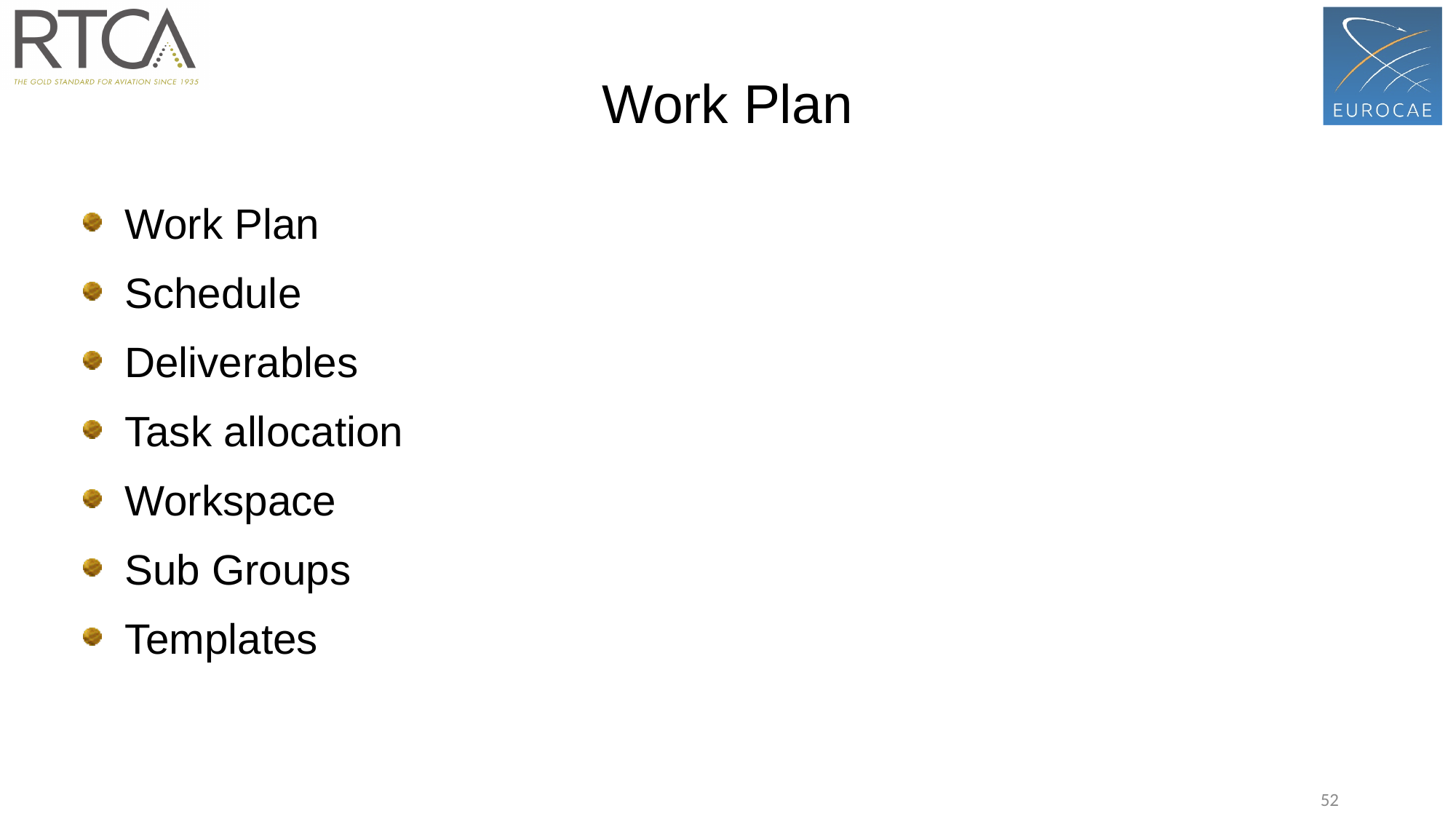

# Work Plan
Work Plan
Schedule
Deliverables
Task allocation
Workspace
Sub Groups
Templates
52